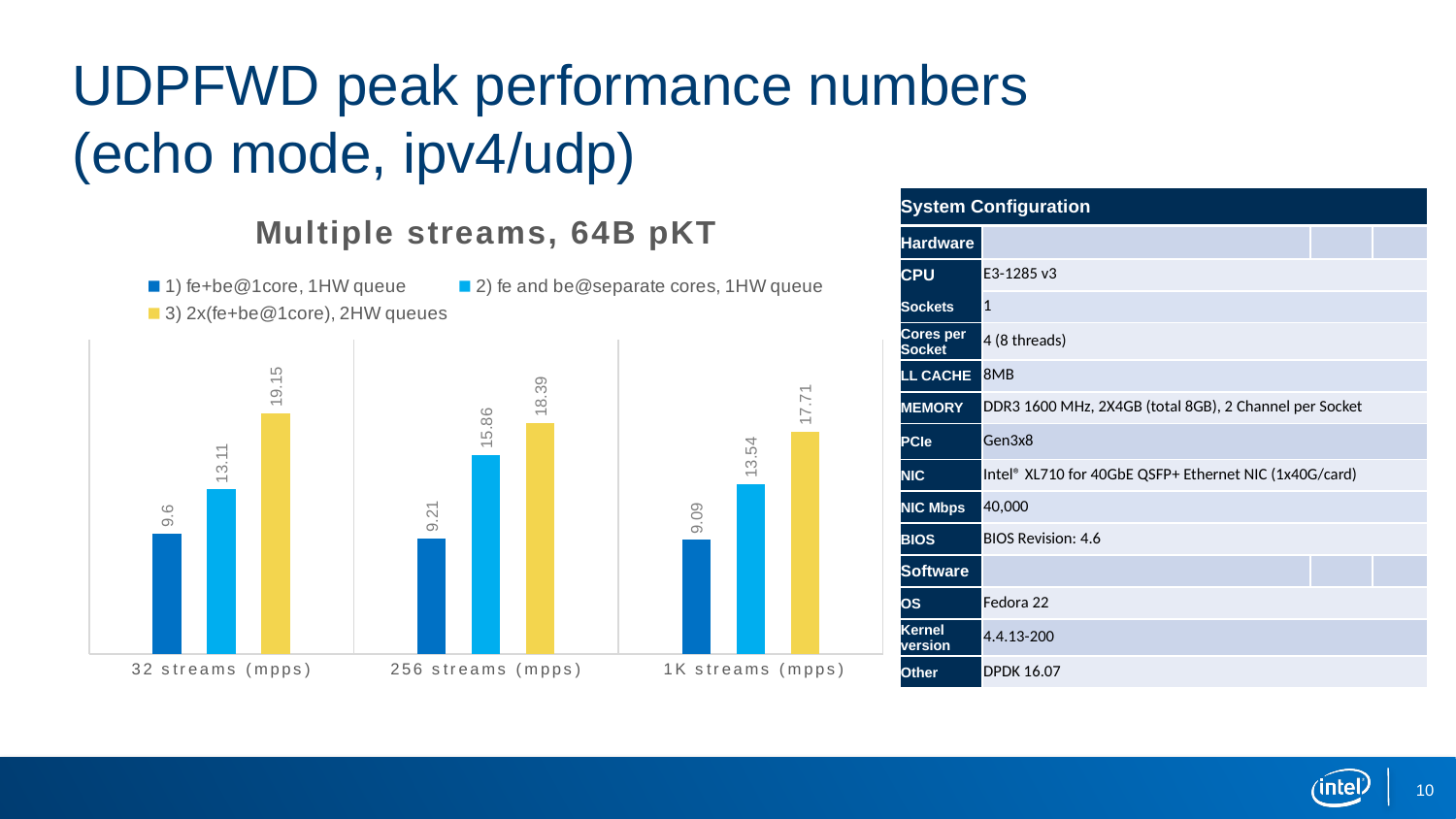

# UDPFWD peak performance numbers (echo mode, ipv4/udp)

### Chart: Multiple streams, 64B pKT

| Category | 1) fe+be@1core, 1HW queue | 2) fe and be@separate cores, 1HW queue | 3) 2x(fe+be@1core), 2HW queues |
|---|---|---|---|
| 32 streams (mpps) | 9.6 | 13.11 | 19.15 |
| 256 streams (mpps) | 9.21 | 15.86 | 18.39 |
|  1K streams (mpps) | 9.09 | 13.54 | 17.71 |
| System Configuration |  |  |  |
| --- | --- | --- | --- |
| Hardware |  |  |  |
| CPU | E3-1285 v3 |  |  |
| Sockets | 1 |  |  |
| Cores per Socket | 4 (8 threads) |  |  |
| LL CACHE | 8MB |  |  |
| MEMORY | DDR3 1600 MHz, 2X4GB (total 8GB), 2 Channel per Socket |  |  |
| PCIe | Gen3x8 |  |  |
| NIC | Intel® XL710 for 40GbE QSFP+ Ethernet NIC (1x40G/card) |  |  |
| NIC Mbps | 40,000 |  |  |
| BIOS | BIOS Revision: 4.6 |  |  |
| Software |  |  |  |
| OS | Fedora 22 |  |  |
| Kernel version | 4.4.13-200 |  |  |
| Other | DPDK 16.07 |  |  |
10